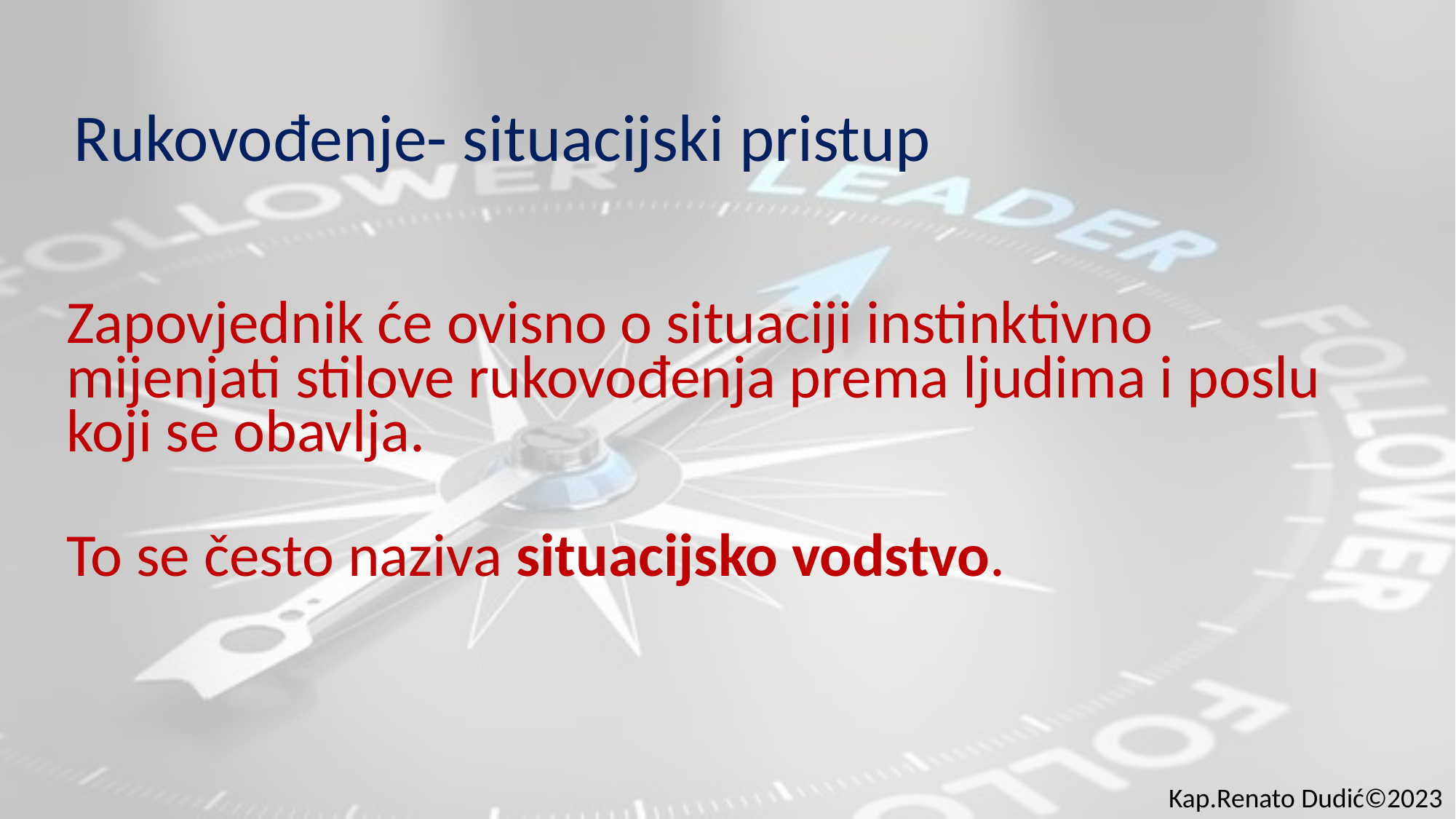

# Rukovođenje- situacijski pristup

Zapovjednik će ovisno o situaciji instinktivno mijenjati stilove rukovođenja prema ljudima i poslu koji se obavlja.
To se često naziva situacijsko vodstvo.
Kap.Renato Dudić©2023